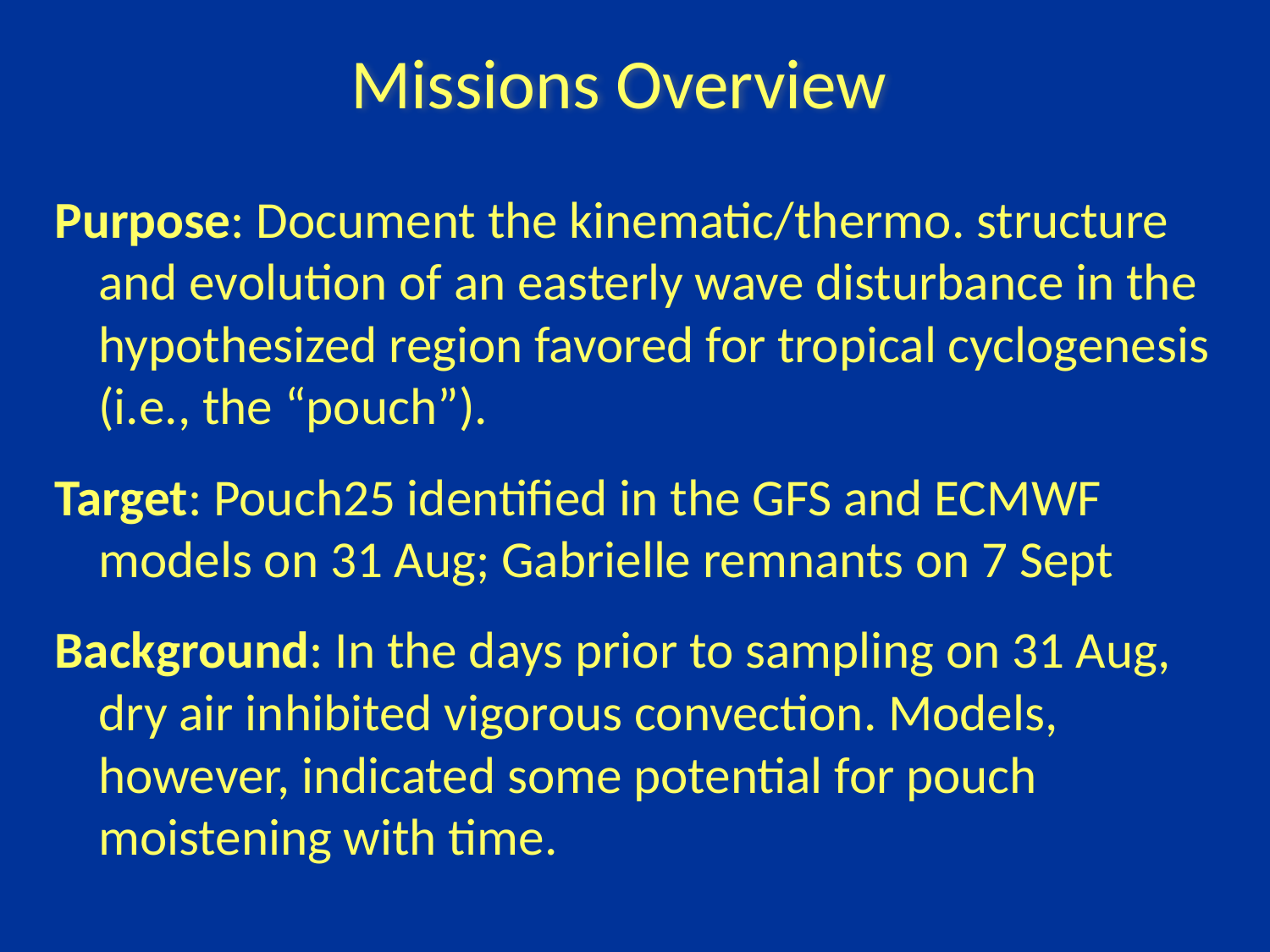

Missions Overview
Purpose: Document the kinematic/thermo. structure and evolution of an easterly wave disturbance in the hypothesized region favored for tropical cyclogenesis (i.e., the “pouch”).

Target: Pouch25 identified in the GFS and ECMWF models on 31 Aug; Gabrielle remnants on 7 Sept

Background: In the days prior to sampling on 31 Aug, dry air inhibited vigorous convection. Models, however, indicated some potential for pouch moistening with time.